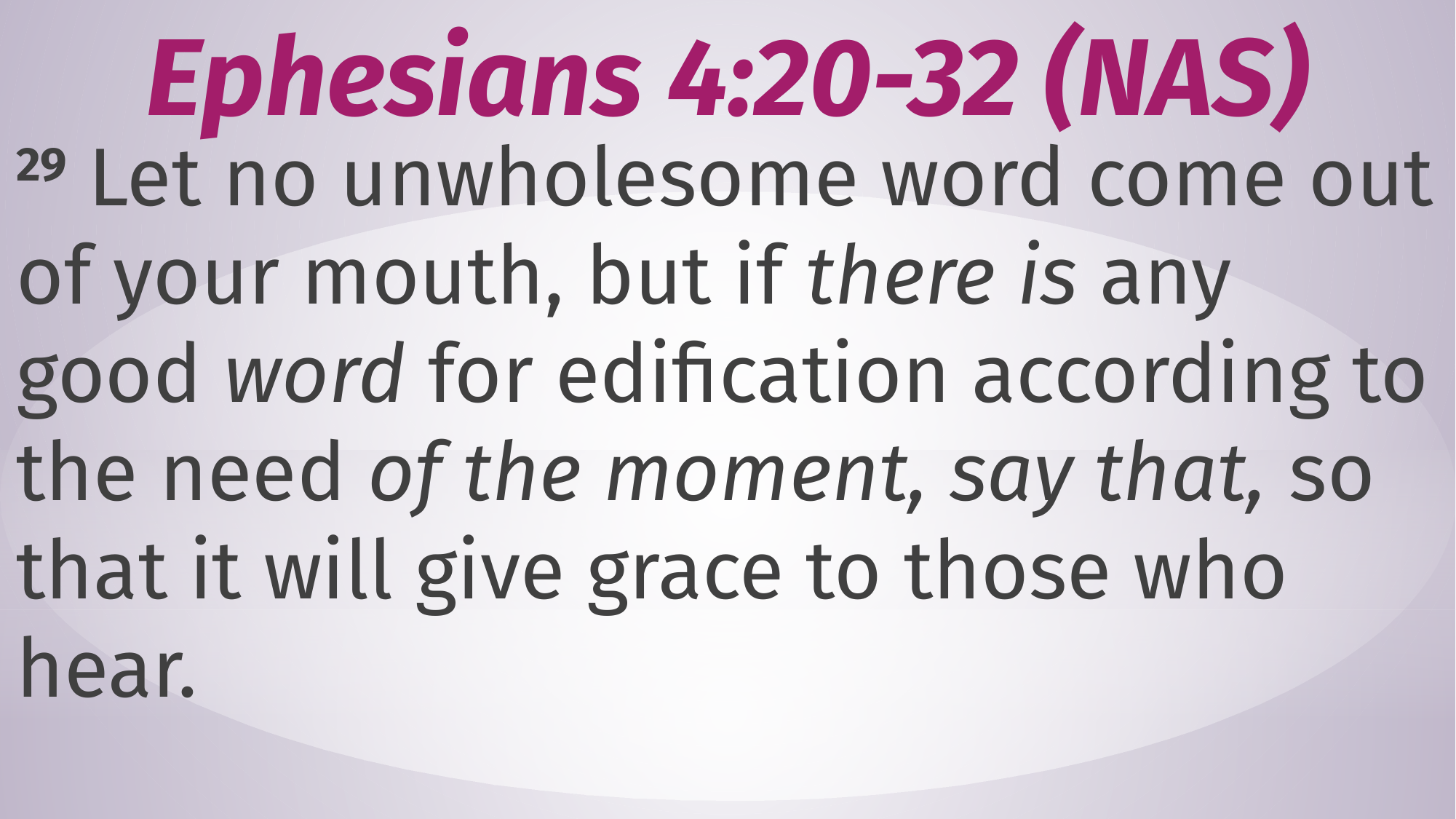

# Ephesians 4:20-32 (NAS)
29 Let no unwholesome word come out of your mouth, but if there is any good word for edification according to the need of the moment, say that, so that it will give grace to those who hear.